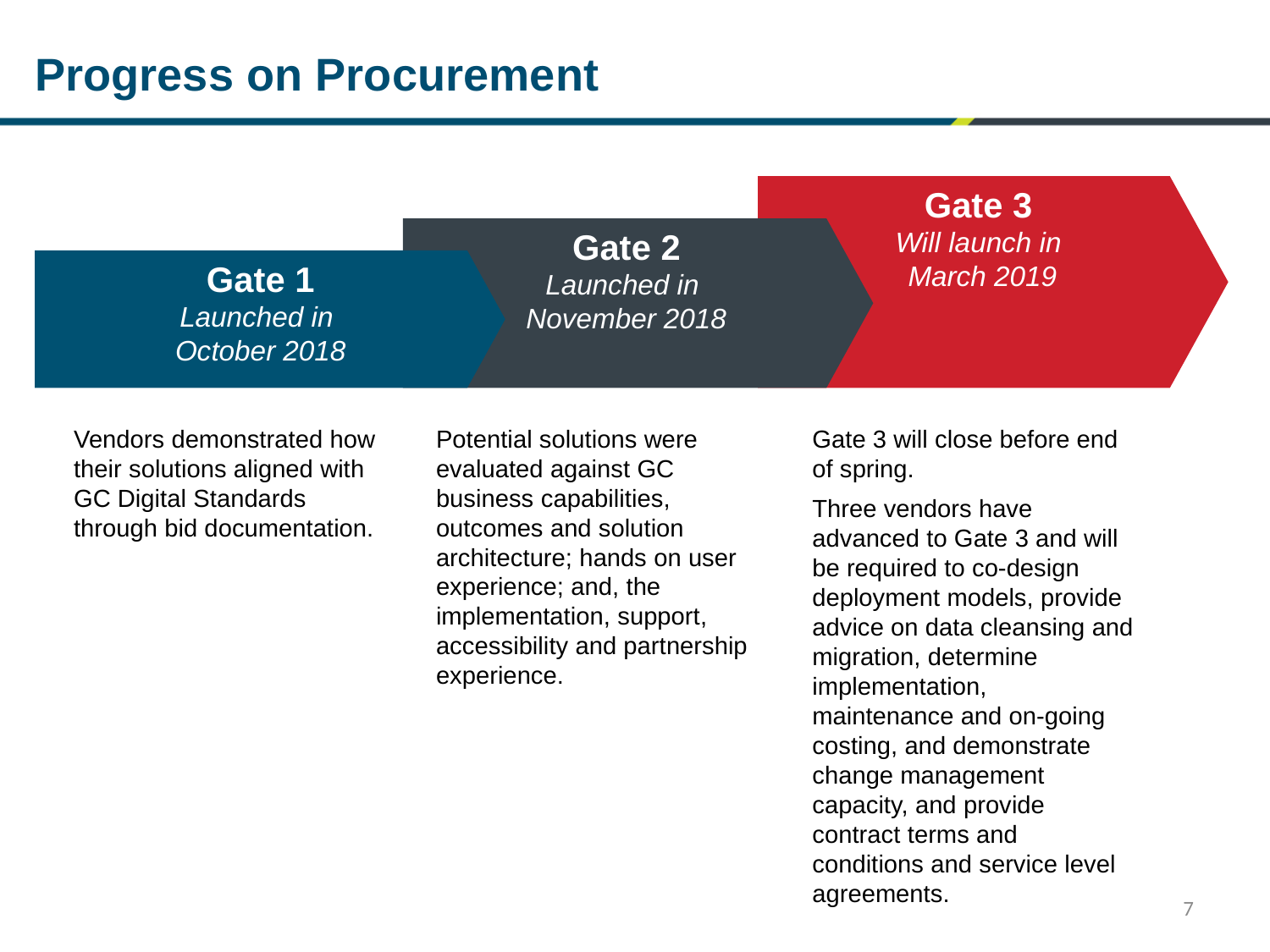

# Progress on Procurement
Gate 3
Will launch in
 March 2019
Gate 2
Launched in
November 2018
Gate 1
Launched in
October 2018
Vendors demonstrated how their solutions aligned with GC Digital Standards through bid documentation.
Potential solutions were evaluated against GC business capabilities, outcomes and solution architecture; hands on user experience; and, the implementation, support, accessibility and partnership experience.
Gate 3 will close before end of spring.
Three vendors have advanced to Gate 3 and will be required to co-design deployment models, provide advice on data cleansing and migration, determine implementation, maintenance and on-going costing, and demonstrate change management capacity, and provide contract terms and conditions and service level agreements.
7